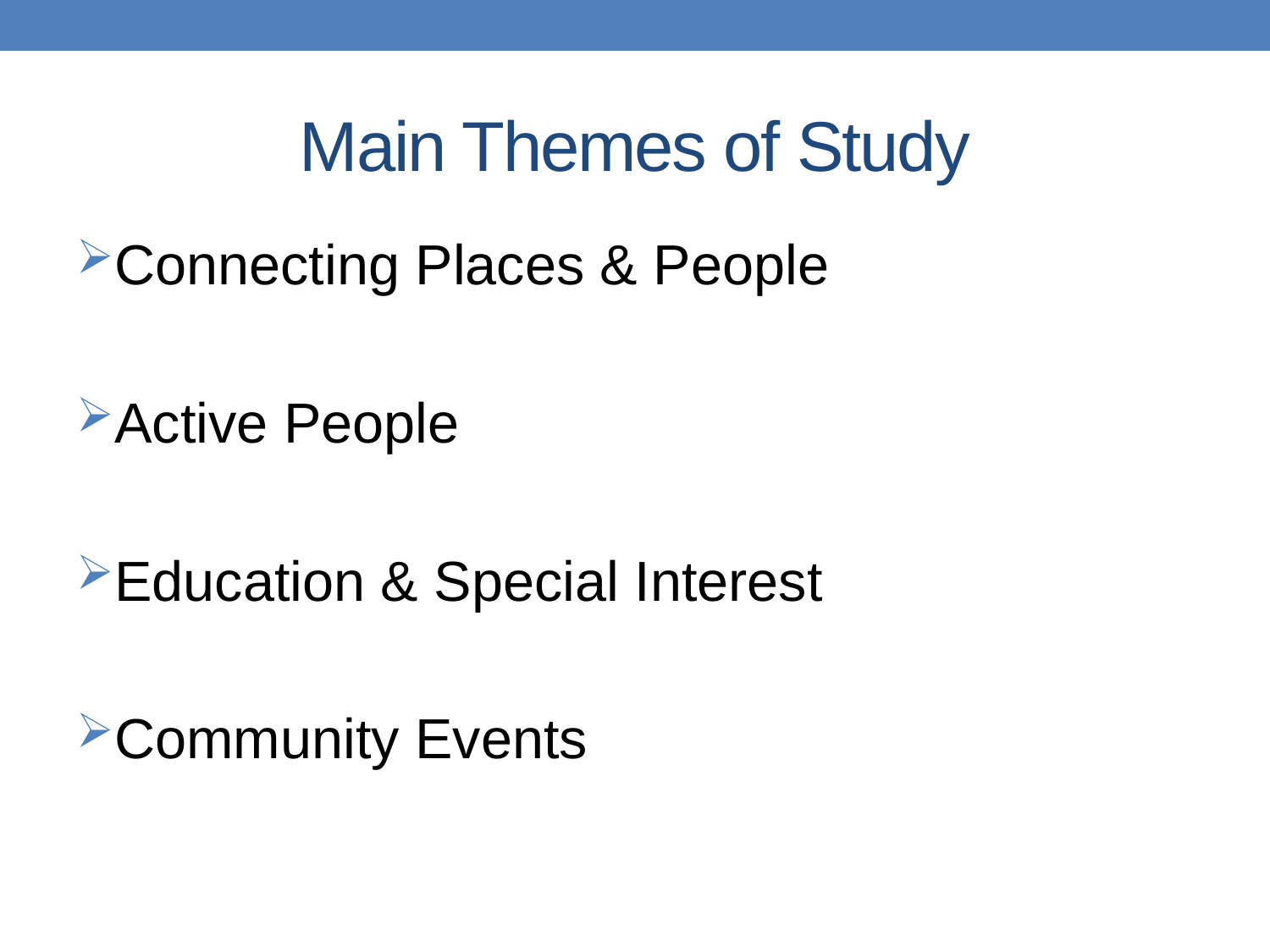

# Main Themes of Study
Connecting Places & People

Active People

Education & Special Interest

Community Events